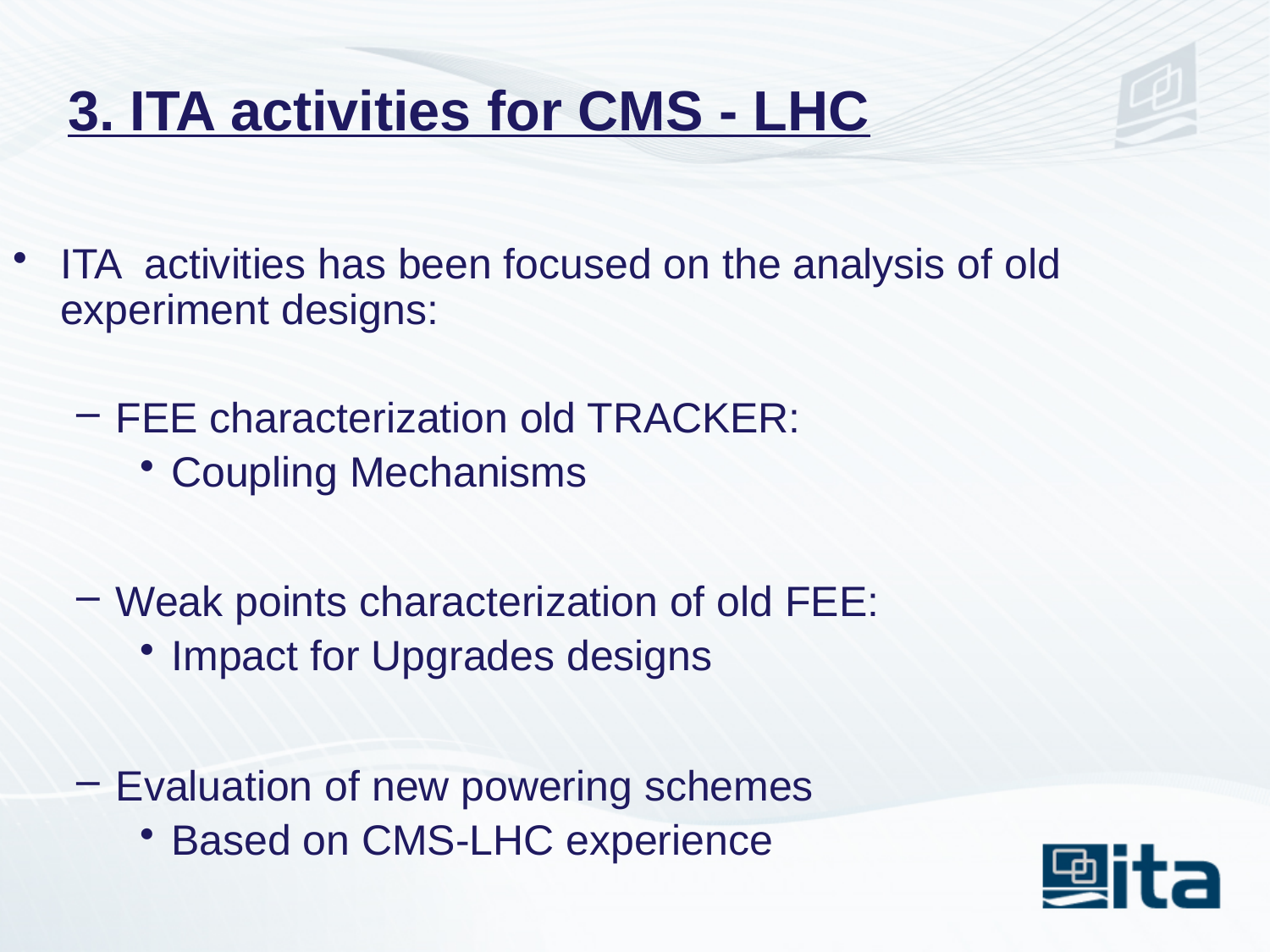

# 3. ITA activities for CMS - LHC
ITA  activities has been focused on the analysis of old experiment designs:

FEE characterization old TRACKER:
Coupling Mechanisms

Weak points characterization of old FEE:
Impact for Upgrades designs

Evaluation of new powering schemes
Based on CMS-LHC experience